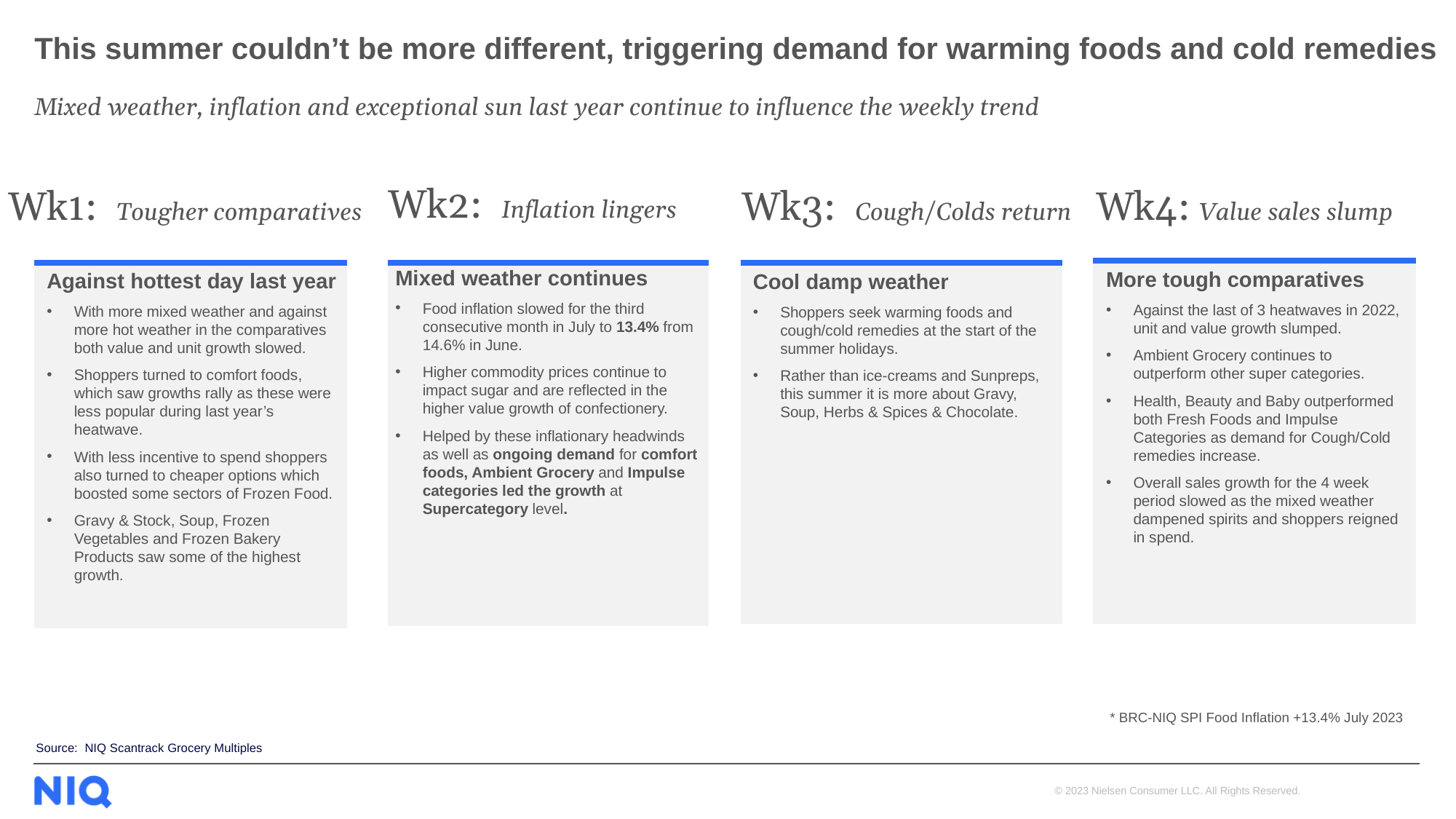

# This summer couldn’t be more different, triggering demand for warming foods and cold remedies
Mixed weather, inflation and exceptional sun last year continue to influence the weekly trend
Wk2:  Inflation lingers
Wk1:  Tougher comparatives
Wk3:  Cough/Colds return
Wk4: Value sales slump
Mixed weather continues
Food inflation slowed for the third consecutive month in July to 13.4% from 14.6% in June.
Higher commodity prices continue to impact sugar and are reflected in the higher value growth of confectionery.
Helped by these inflationary headwinds as well as ongoing demand for comfort foods, Ambient Grocery and Impulse categories led the growth at  Supercategory level.

More tough comparatives
Against the last of 3 heatwaves in 2022, unit and value growth slumped.
Ambient Grocery continues to outperform other super categories.
Health, Beauty and Baby outperformed both Fresh Foods and Impulse Categories as demand for Cough/Cold remedies increase.
Overall sales growth for the 4 week period slowed as the mixed weather dampened spirits and shoppers reigned in spend.

|  |
| --- |
Against hottest day last year
With more mixed weather and against more hot weather in the comparatives both value and unit growth slowed.
Shoppers turned to comfort foods, which saw growths rally as these were less popular during last year’s heatwave.
With less incentive to spend shoppers also turned to cheaper options which boosted some sectors of Frozen Food.
Gravy & Stock, Soup, Frozen Vegetables and Frozen Bakery Products saw some of the highest growth.

Cool damp weather
Shoppers seek warming foods and cough/cold remedies at the start of the summer holidays.
Rather than ice-creams and Sunpreps, this summer it is more about Gravy, Soup, Herbs & Spices & Chocolate.
|  |
| --- |
|  |
| --- |
|  |
| --- |
* BRC-NIQ SPI Food Inflation +13.4% July 2023

Source:  NIQ Scantrack Grocery Multiples